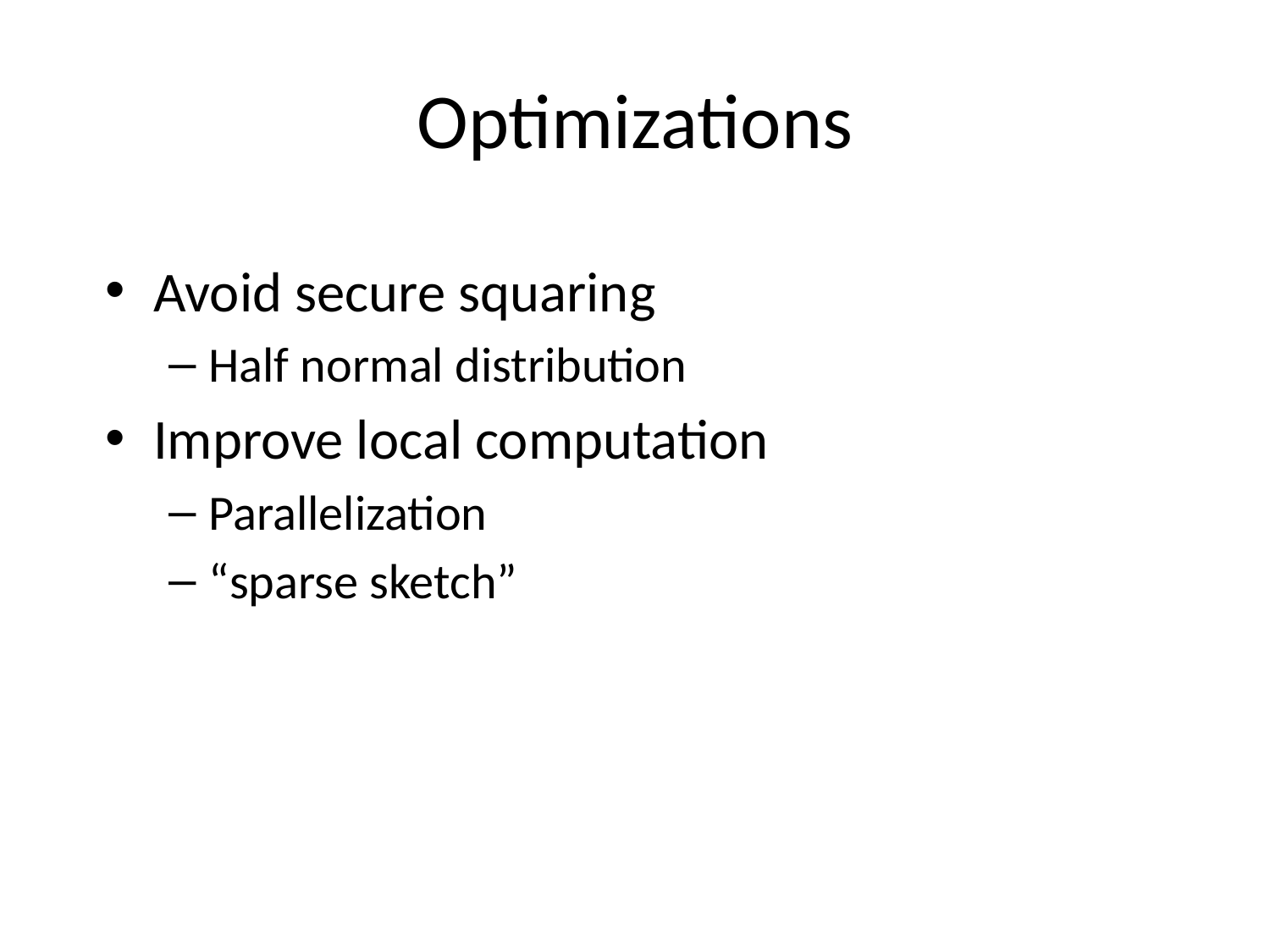

# Optimizations
Avoid secure squaring
Half normal distribution
Improve local computation
Parallelization
“sparse sketch”